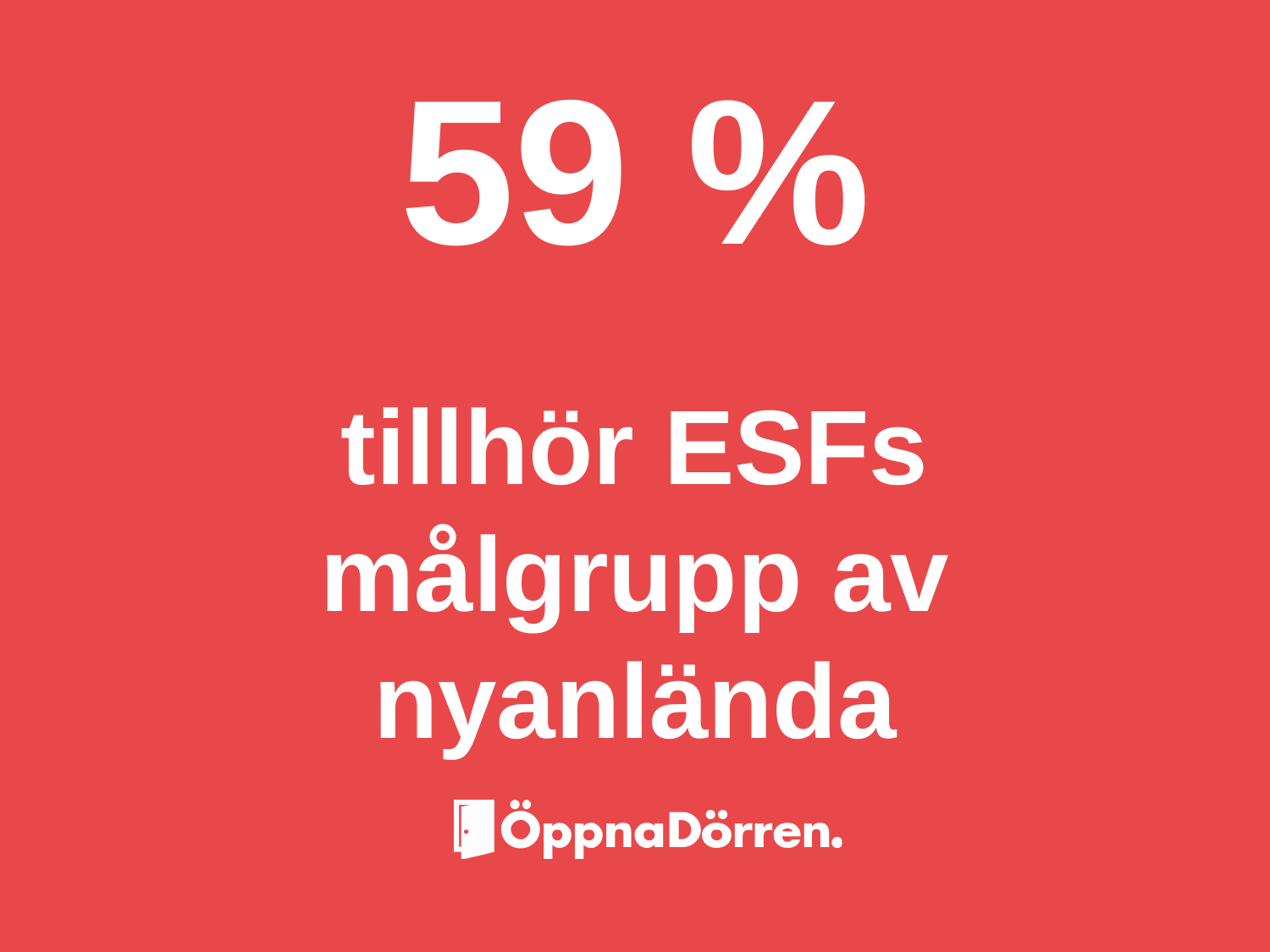

# 59 %
tillhör ESFs målgrupp av nyanlända